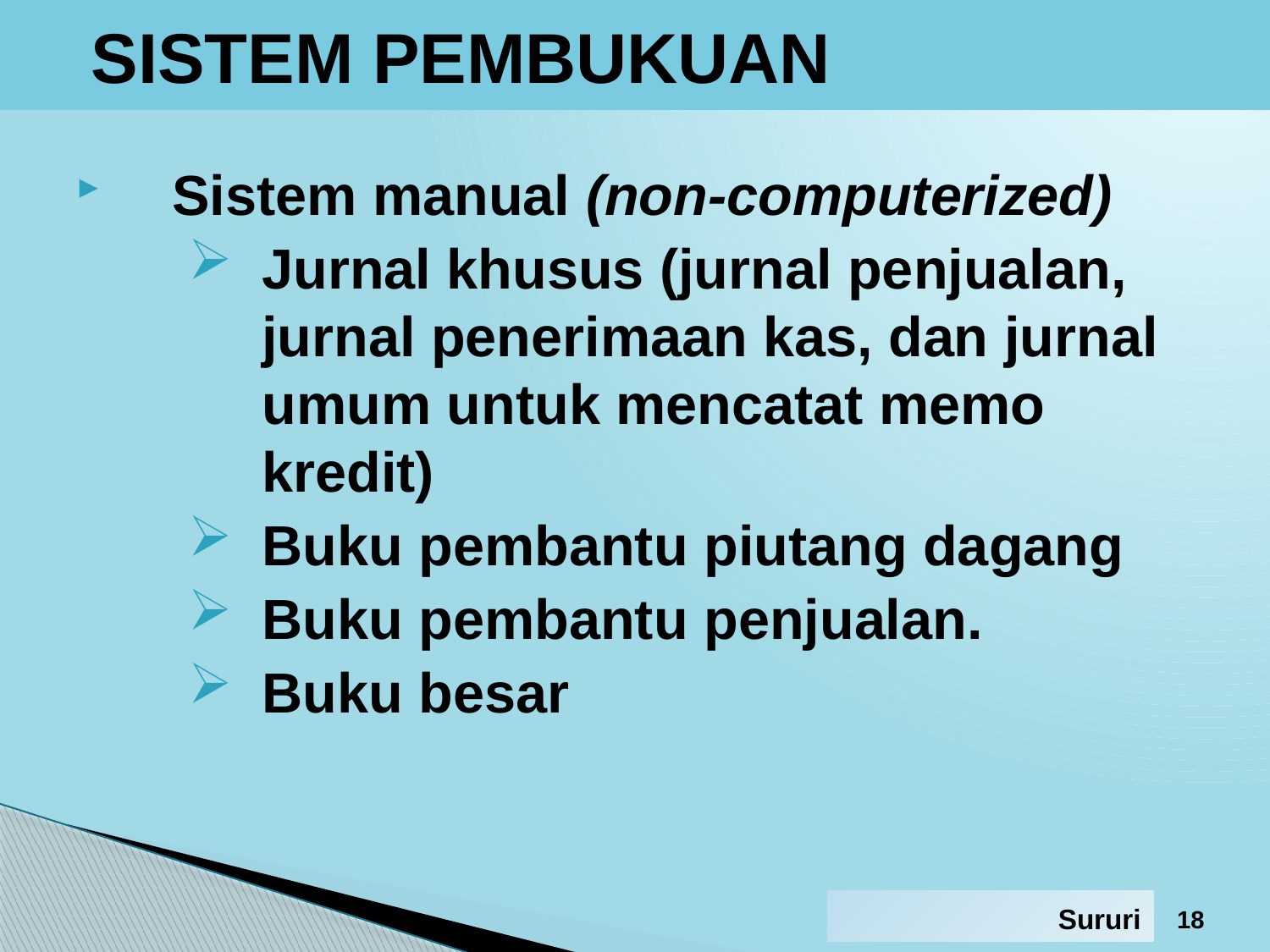

# SISTEM PEMBUKUAN
Sistem manual (non-computerized)
Jurnal khusus (jurnal penjualan, jurnal penerimaan kas, dan jurnal umum untuk mencatat memo kredit)
Buku pembantu piutang dagang
Buku pembantu penjualan.
Buku besar
18
Sururi